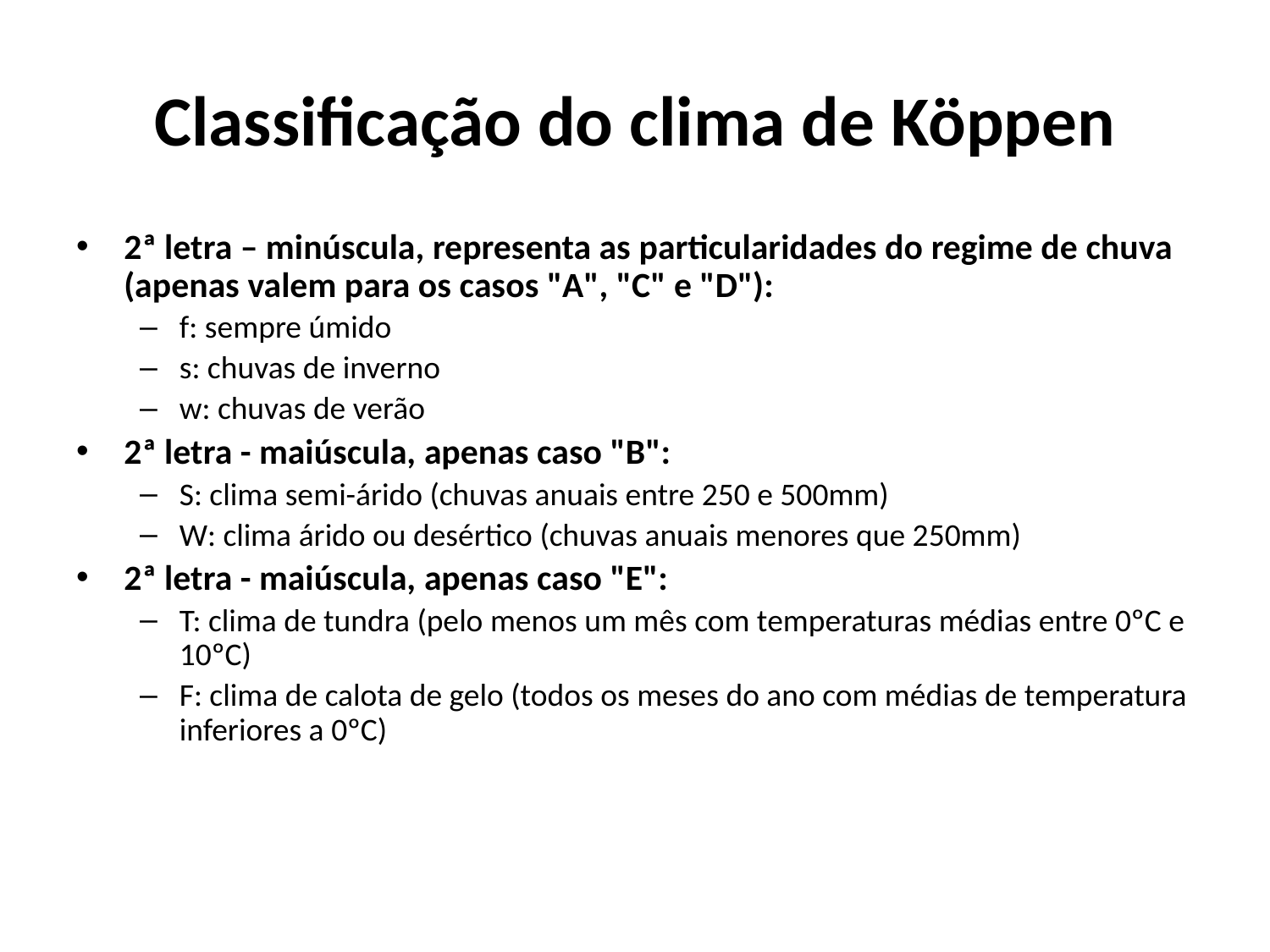

# Classificação do clima de Köppen
2ª letra – minúscula, representa as particularidades do regime de chuva (apenas valem para os casos "A", "C" e "D"):
f: sempre úmido
s: chuvas de inverno
w: chuvas de verão
2ª letra - maiúscula, apenas caso "B":
S: clima semi-árido (chuvas anuais entre 250 e 500mm)
W: clima árido ou desértico (chuvas anuais menores que 250mm)
2ª letra - maiúscula, apenas caso "E":
T: clima de tundra (pelo menos um mês com temperaturas médias entre 0ºC e 10ºC)
F: clima de calota de gelo (todos os meses do ano com médias de temperatura inferiores a 0ºC)